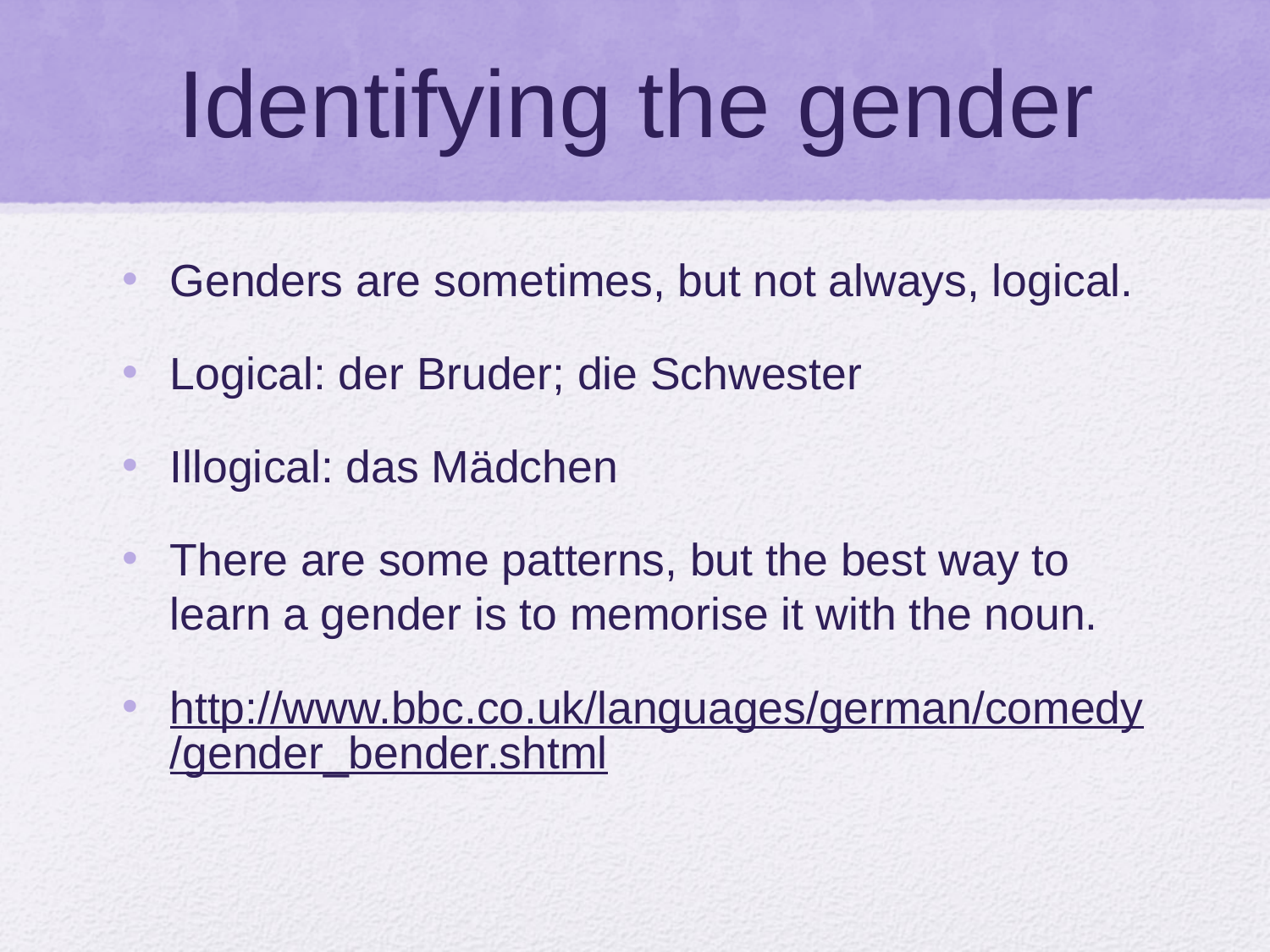

# Identifying the gender
Genders are sometimes, but not always, logical.
Logical: der Bruder; die Schwester
Illogical: das Mädchen
There are some patterns, but the best way to learn a gender is to memorise it with the noun.
http://www.bbc.co.uk/languages/german/comedy/gender_bender.shtml